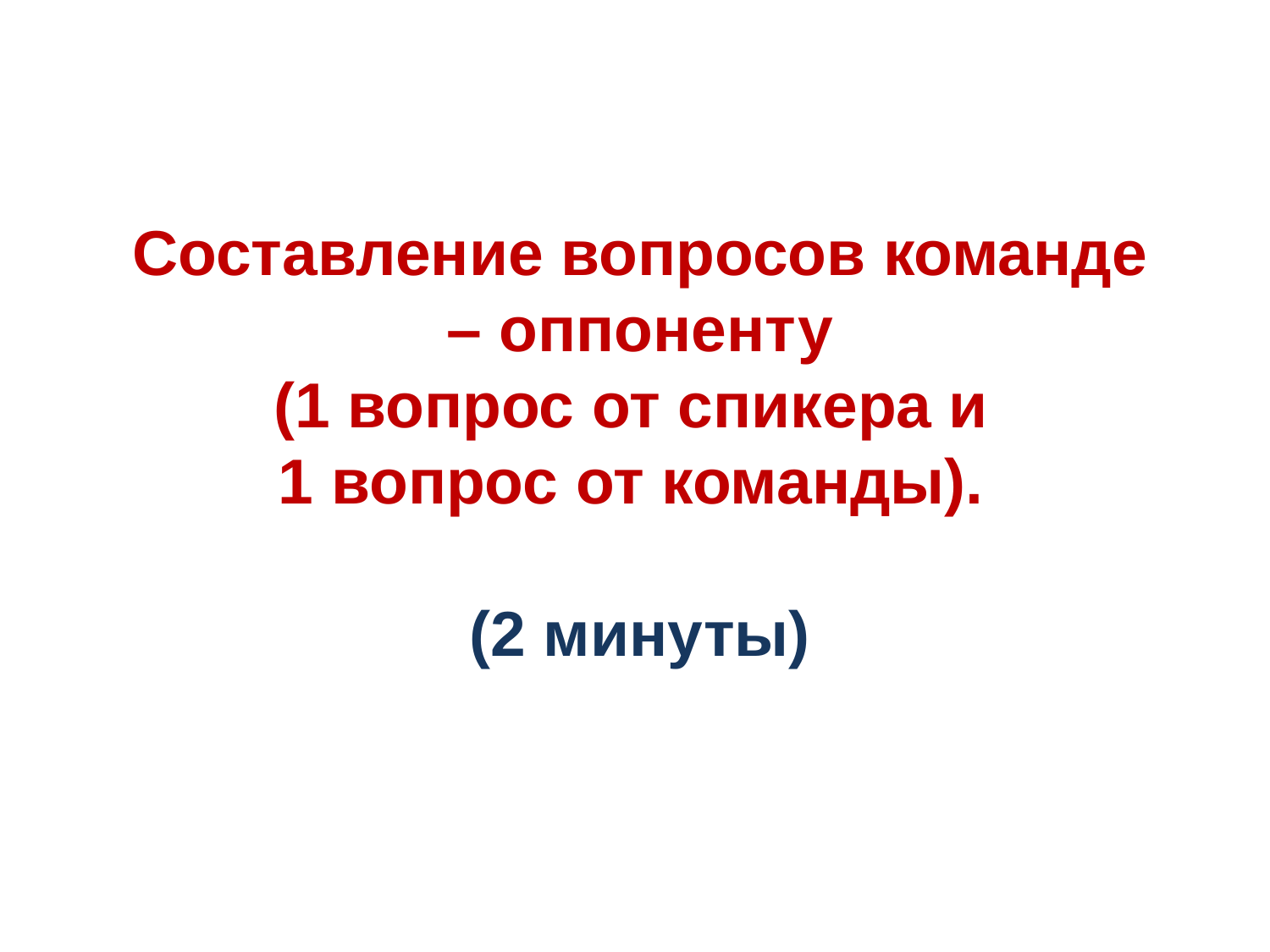

Составление вопросов команде – оппоненту
(1 вопрос от спикера и
1 вопрос от команды).

(2 минуты)